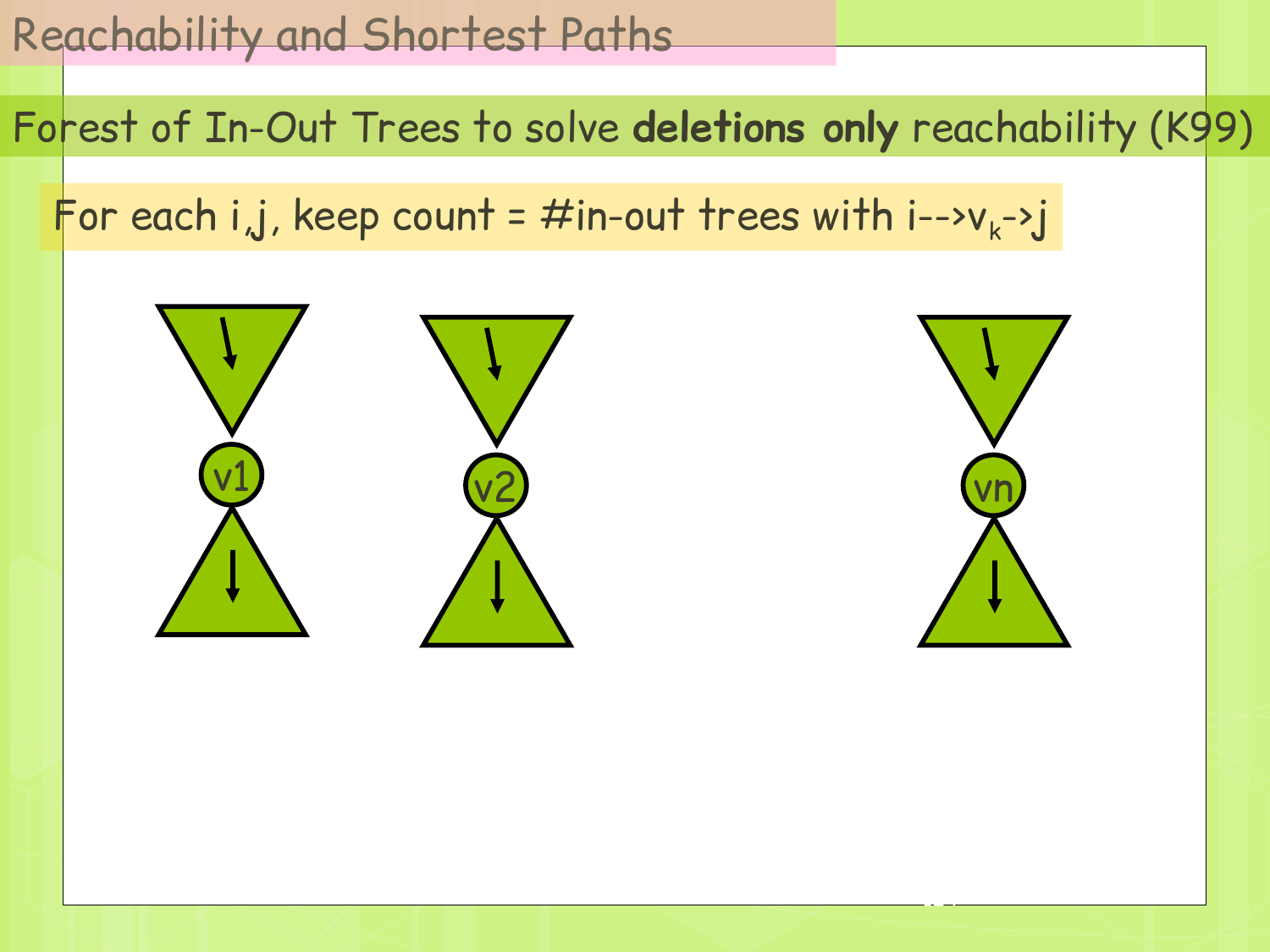

Reachability and Shortest Paths
Forest of In-Out Trees to solve deletions only reachability (K99)
For each i,j, keep count = #in-out trees with i-->vk->j

v1

v2

vn

124